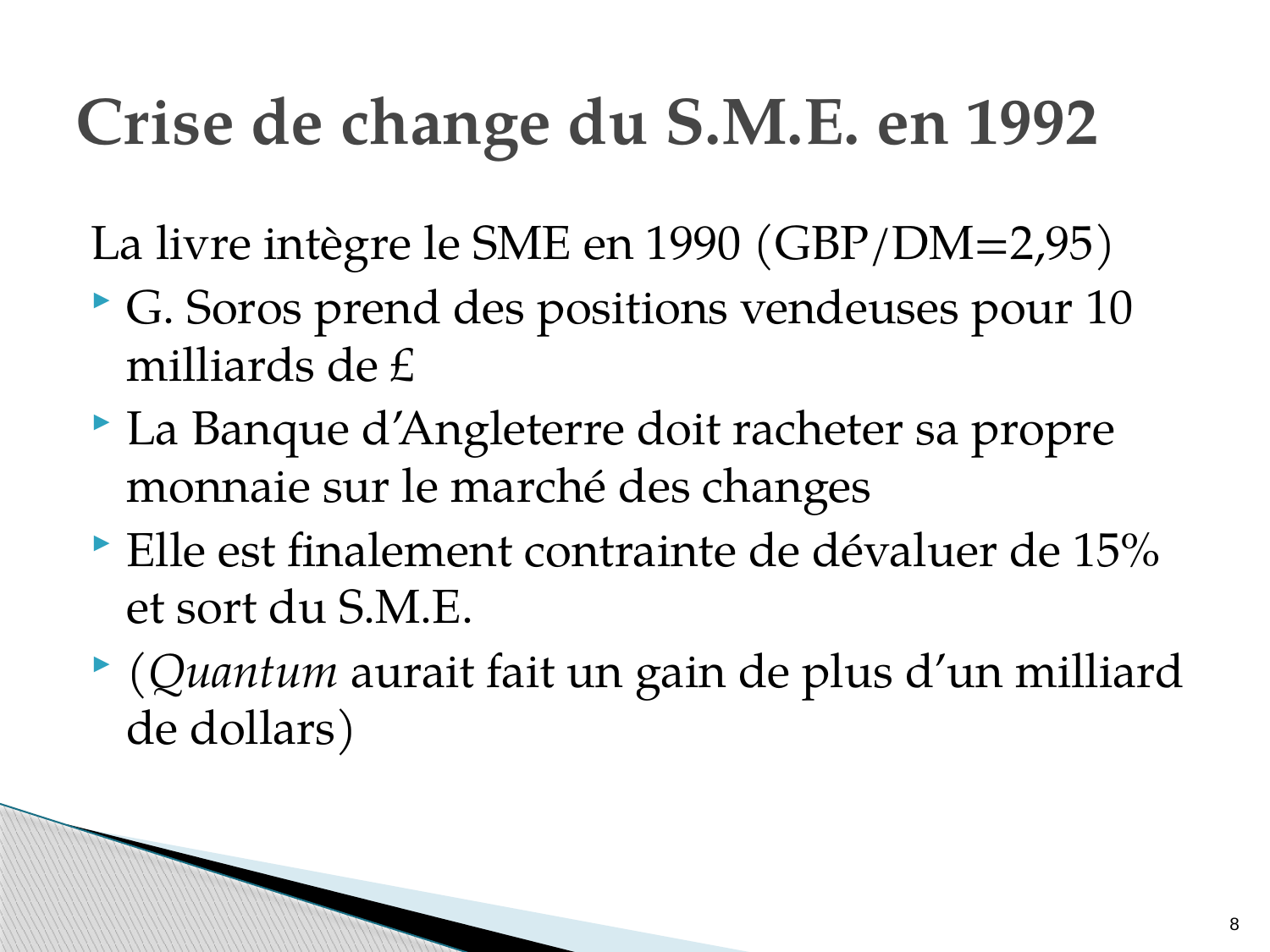

# Crise de change du S.M.E. en 1992
La livre intègre le SME en 1990 (GBP/DM=2,95)
G. Soros prend des positions vendeuses pour 10 milliards de £
La Banque d’Angleterre doit racheter sa propre monnaie sur le marché des changes
Elle est finalement contrainte de dévaluer de 15% et sort du S.M.E.
(Quantum aurait fait un gain de plus d’un milliard de dollars)
8